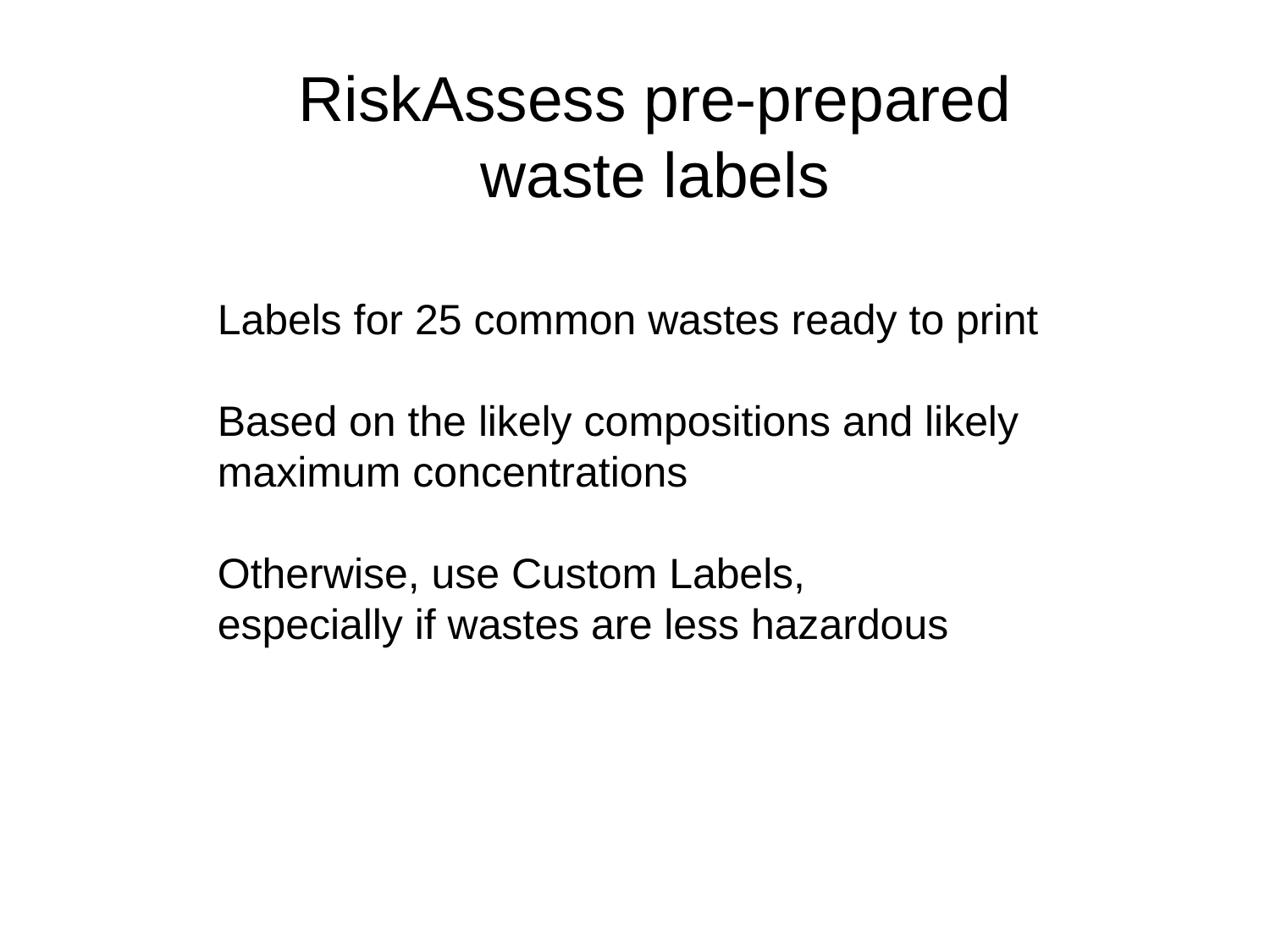

# RiskAssess pre-prepared waste labels
Labels for 25 common wastes ready to print

Based on the likely compositions and likely maximum concentrations

Otherwise, use Custom Labels,
especially if wastes are less hazardous